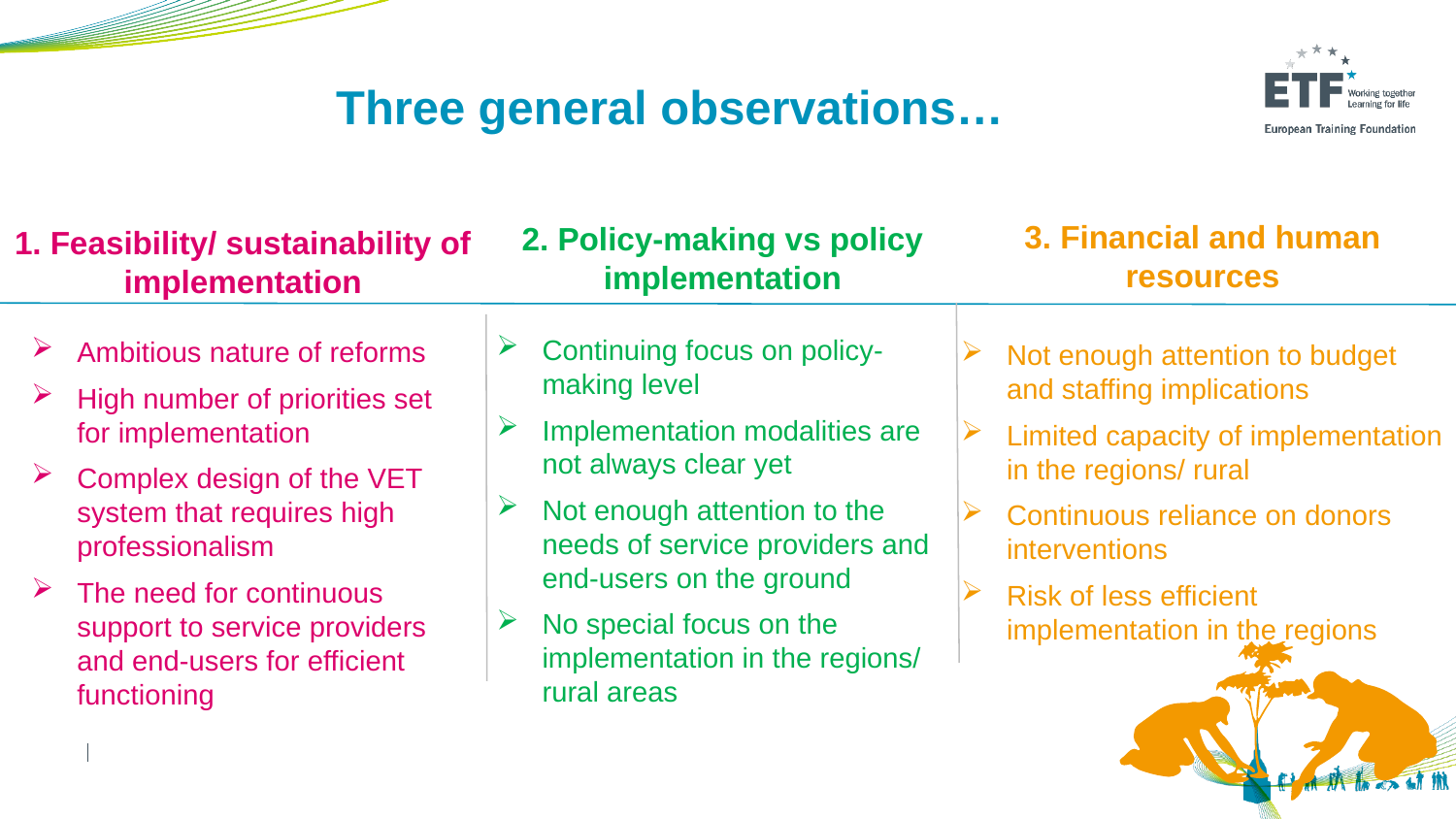

# Three general observations…
3. Financial and human resources
2. Policy-making vs policy implementation
1. Feasibility/ sustainability of implementation
Continuing focus on policy-making level
Implementation modalities are not always clear yet
Not enough attention to the needs of service providers and end-users on the ground
No special focus on the implementation in the regions/ rural areas
Ambitious nature of reforms
High number of priorities set for implementation
Complex design of the VET system that requires high professionalism
The need for continuous support to service providers and end-users for efficient functioning
Not enough attention to budget and staffing implications
Limited capacity of implementation in the regions/ rural
Continuous reliance on donors interventions
Risk of less efficient implementation in the regions